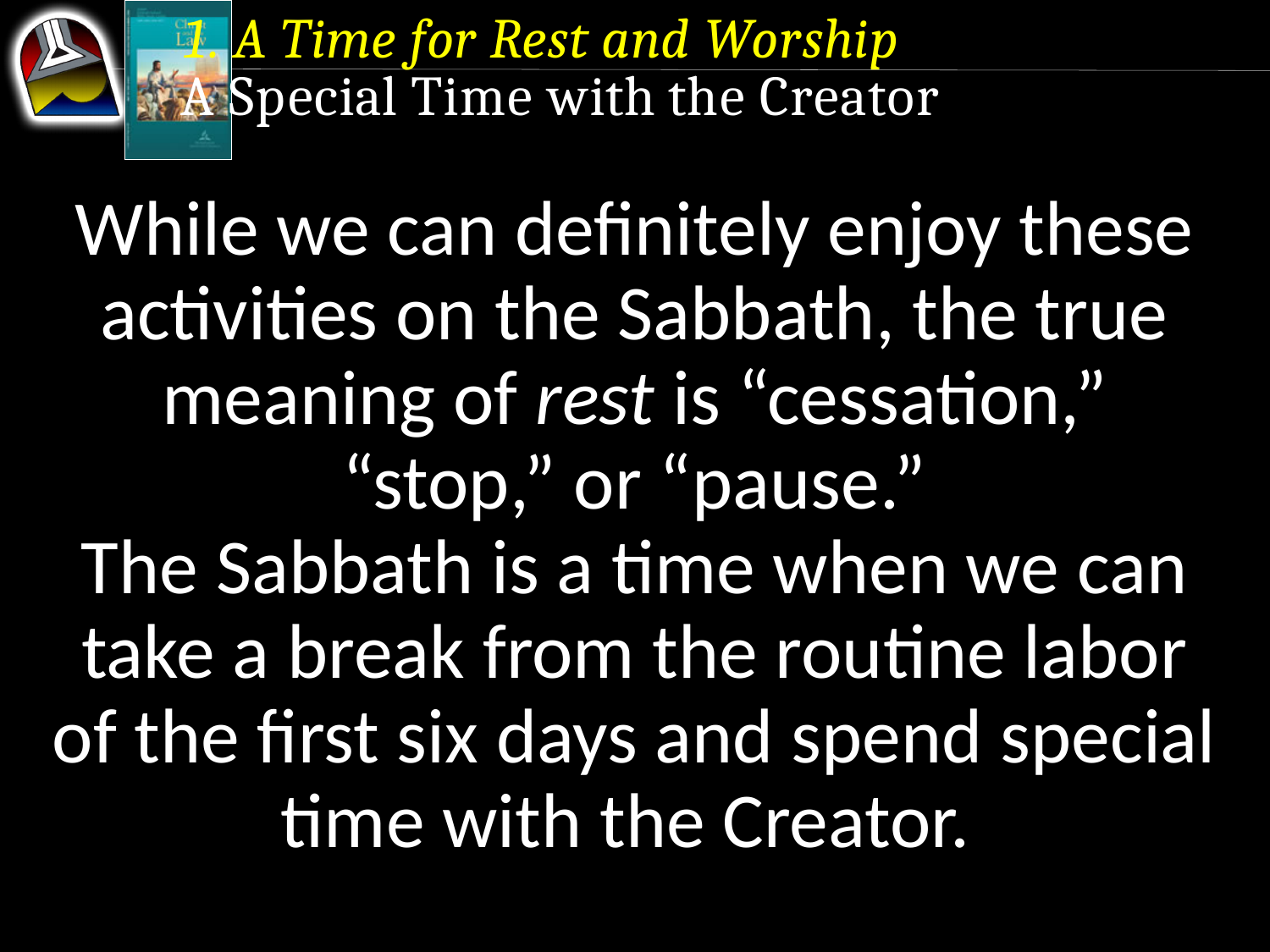

1. A Time for Rest and Worship
A Special Time with the Creator
While we can definitely enjoy these activities on the Sabbath, the true meaning of rest is “cessation,” “stop,” or “pause.”
The Sabbath is a time when we can take a break from the routine labor of the first six days and spend special time with the Creator.